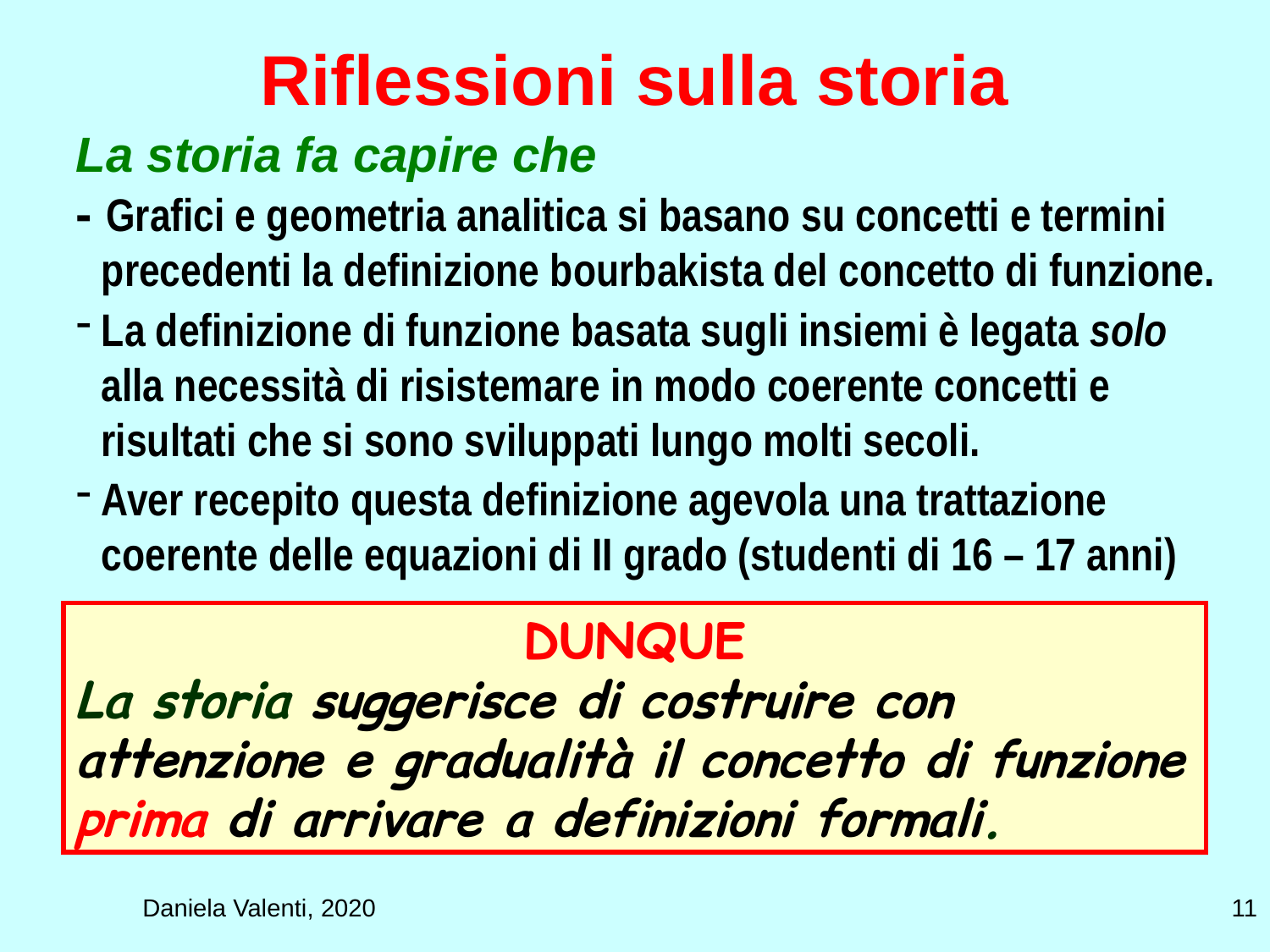

# Riflessioni sulla storia
La storia fa capire che
- Grafici e geometria analitica si basano su concetti e termini precedenti la definizione bourbakista del concetto di funzione.
La definizione di funzione basata sugli insiemi è legata solo alla necessità di risistemare in modo coerente concetti e risultati che si sono sviluppati lungo molti secoli.
Aver recepito questa definizione agevola una trattazione coerente delle equazioni di II grado (studenti di 16 – 17 anni)
DUNQUE
La storia suggerisce di costruire con attenzione e gradualità il concetto di funzione prima di arrivare a definizioni formali.
Daniela Valenti, 2020
11